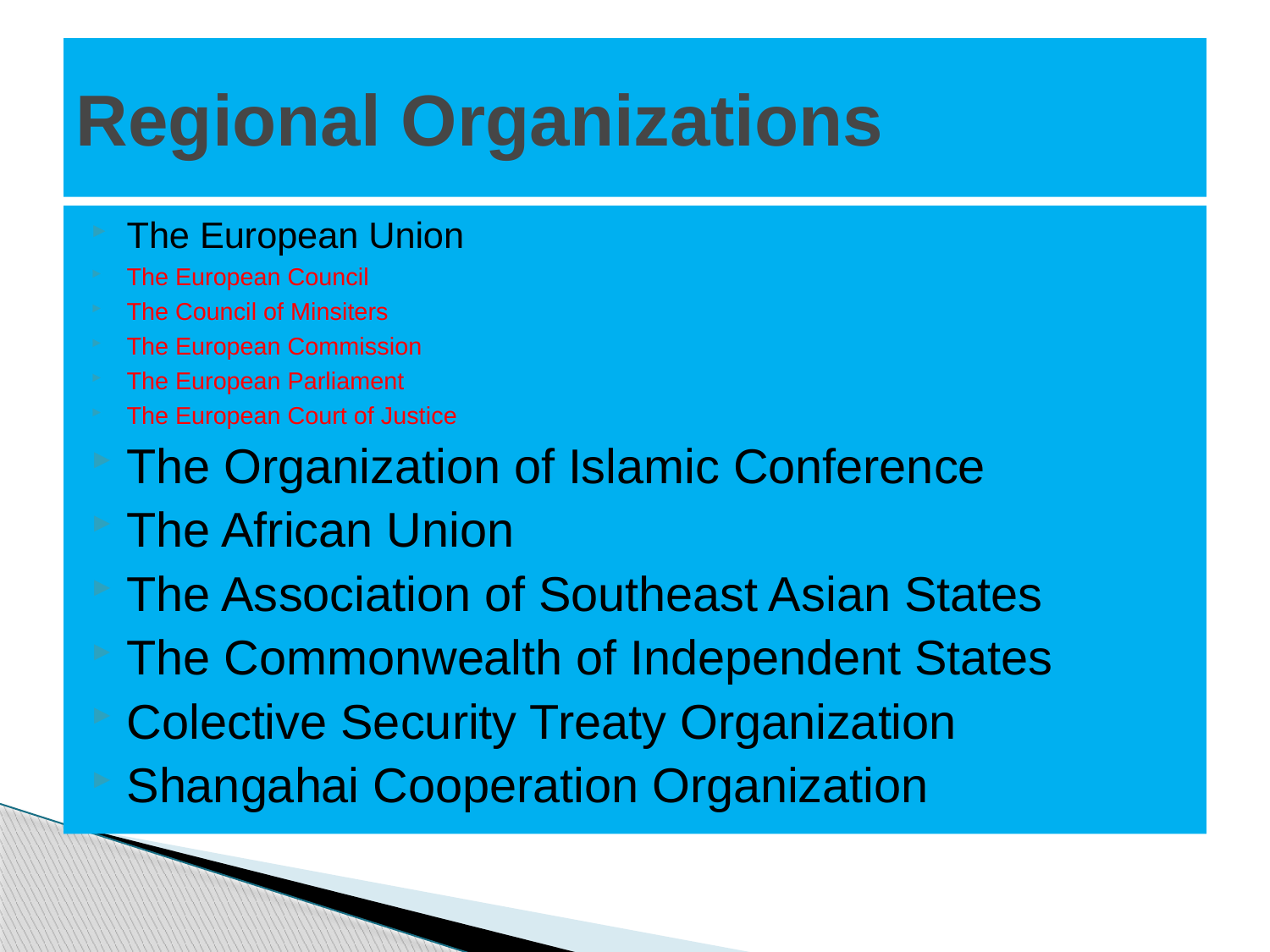

# Regional Organizations
The European Union
The European Council
The Council of Minsiters
The European Commission
The European Parliament
The European Court of Justice
The Organization of Islamic Conference
The African Union
The Association of Southeast Asian States
The Commonwealth of Independent States
Colective Security Treaty Organization
Shangahai Cooperation Organization